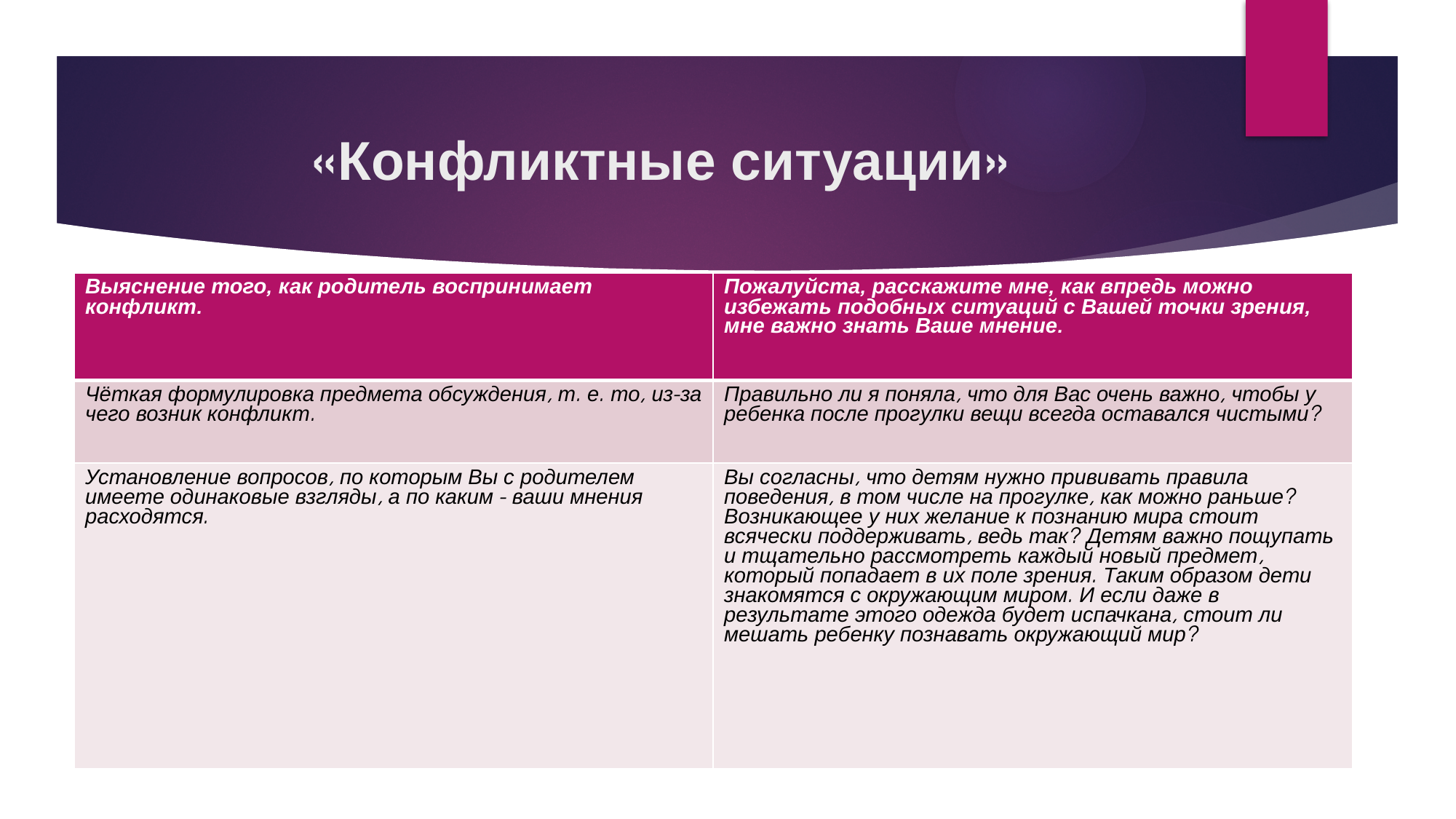

# «Конфликтные ситуации»
| Выяснение того, как родитель воспринимает конфликт. | Пожалуйста, расскажите мне, как впредь можно избежать подобных ситуаций с Вашей точки зрения, мне важно знать Ваше мнение. |
| --- | --- |
| Чёткая формулировка предмета обсуждения, т. е. то, из-за чего возник конфликт. | Правильно ли я поняла, что для Вас очень важно, чтобы у ребенка после прогулки вещи всегда оставался чистыми? |
| Установление вопросов, по которым Вы с родителем имеете одинаковые взгляды, а по каким - ваши мнения расходятся. | Вы согласны, что детям нужно прививать правила поведения, в том числе на прогулке, как можно раньше? Возникающее у них желание к познанию мира стоит всячески поддерживать, ведь так? Детям важно пощупать и тщательно рассмотреть каждый новый предмет, который попадает в их поле зрения. Таким образом дети знакомятся с окружающим миром. И если даже в результате этого одежда будет испачкана, стоит ли мешать ребенку познавать окружающий мир? |